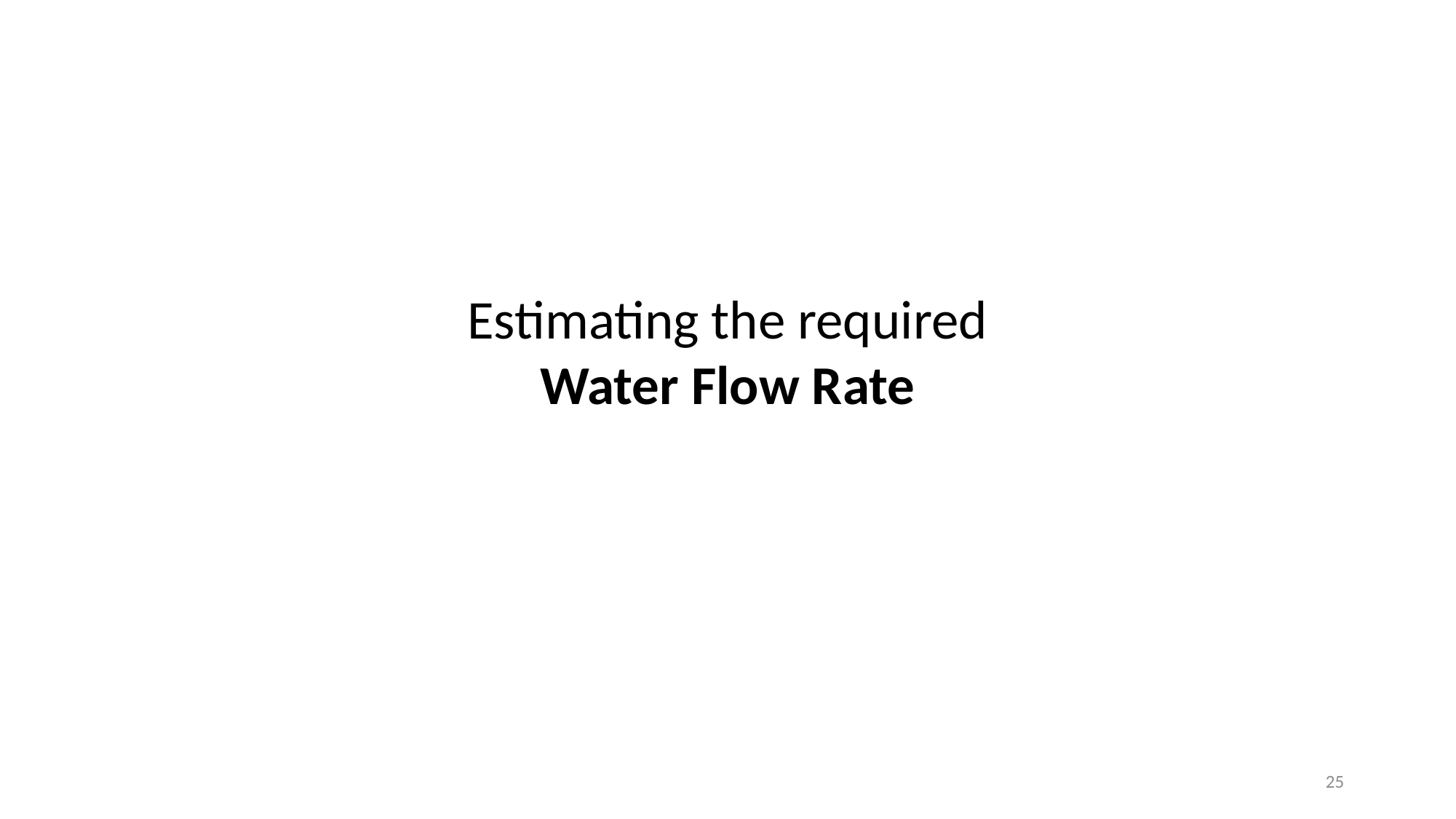

Estimating the required
Water Flow Rate
25